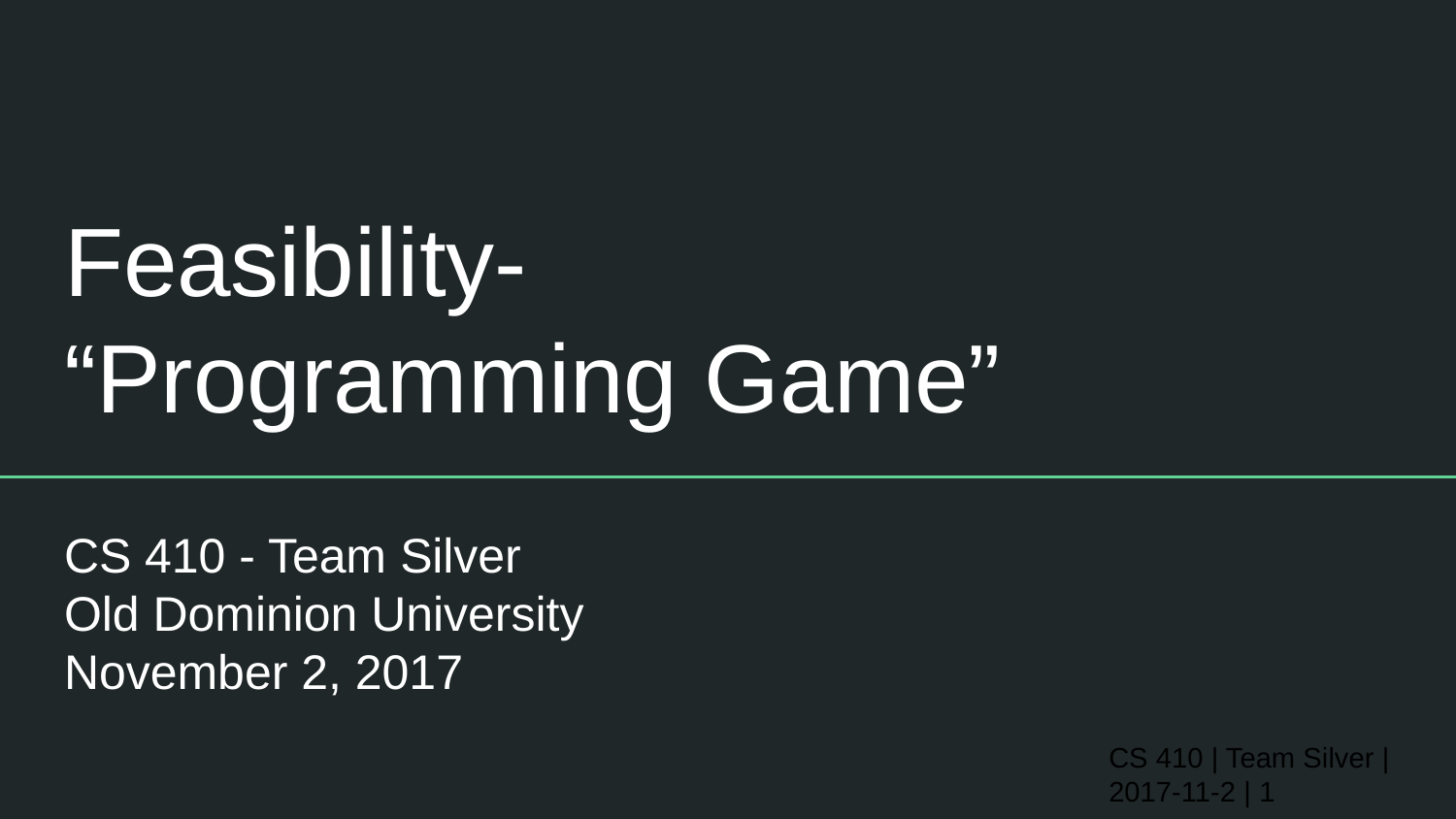

# Feasibility-
“Programming Game”
CS 410 - Team Silver
Old Dominion University
November 2, 2017
CS 410 | Team Silver | 2017-11-2 | 1